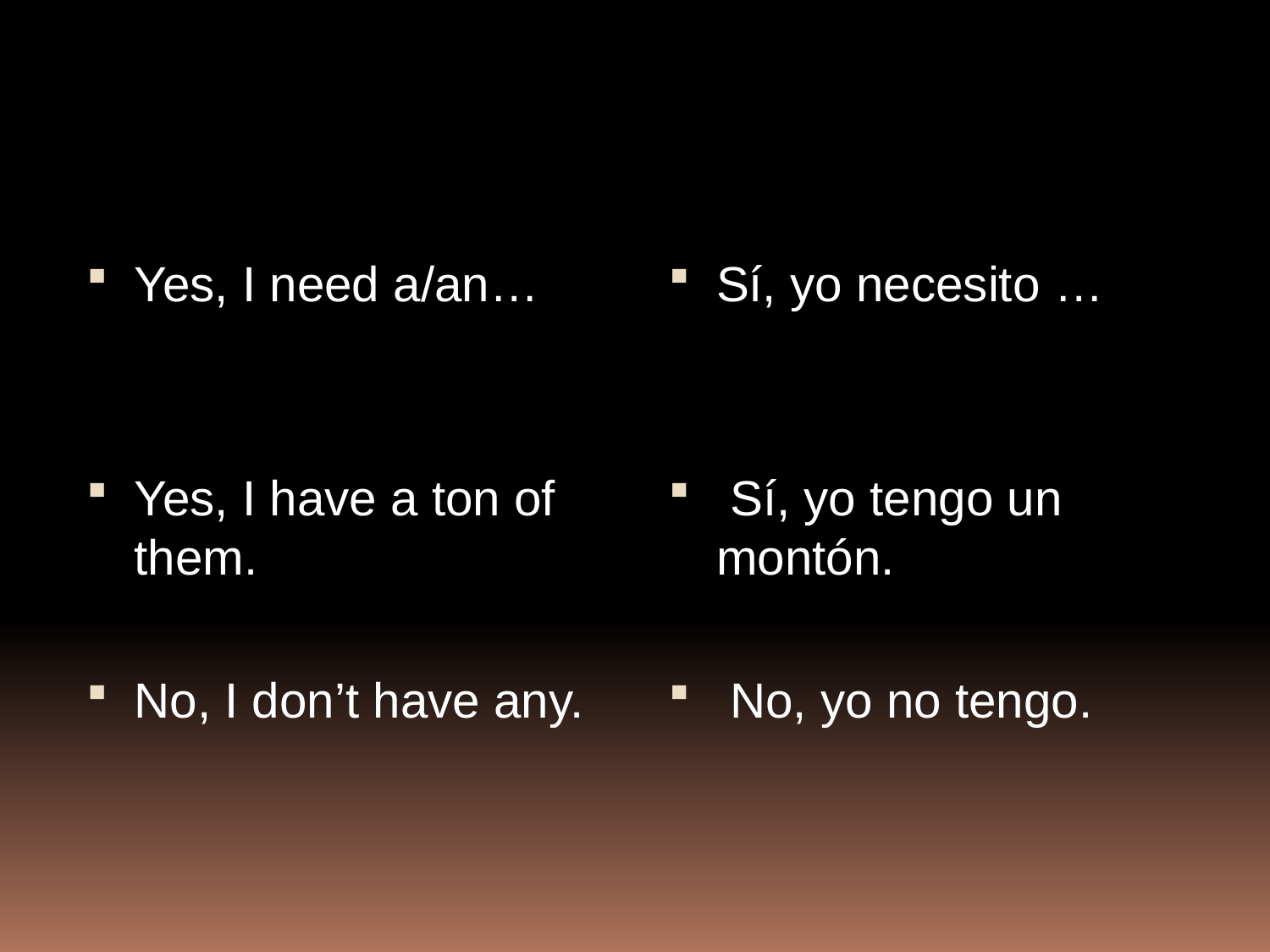

#
Yes, I need a/an…

Yes, I have a ton of them.

No, I don’t have any.
Sí, yo necesito …

 Sí, yo tengo un montón.

 No, yo no tengo.